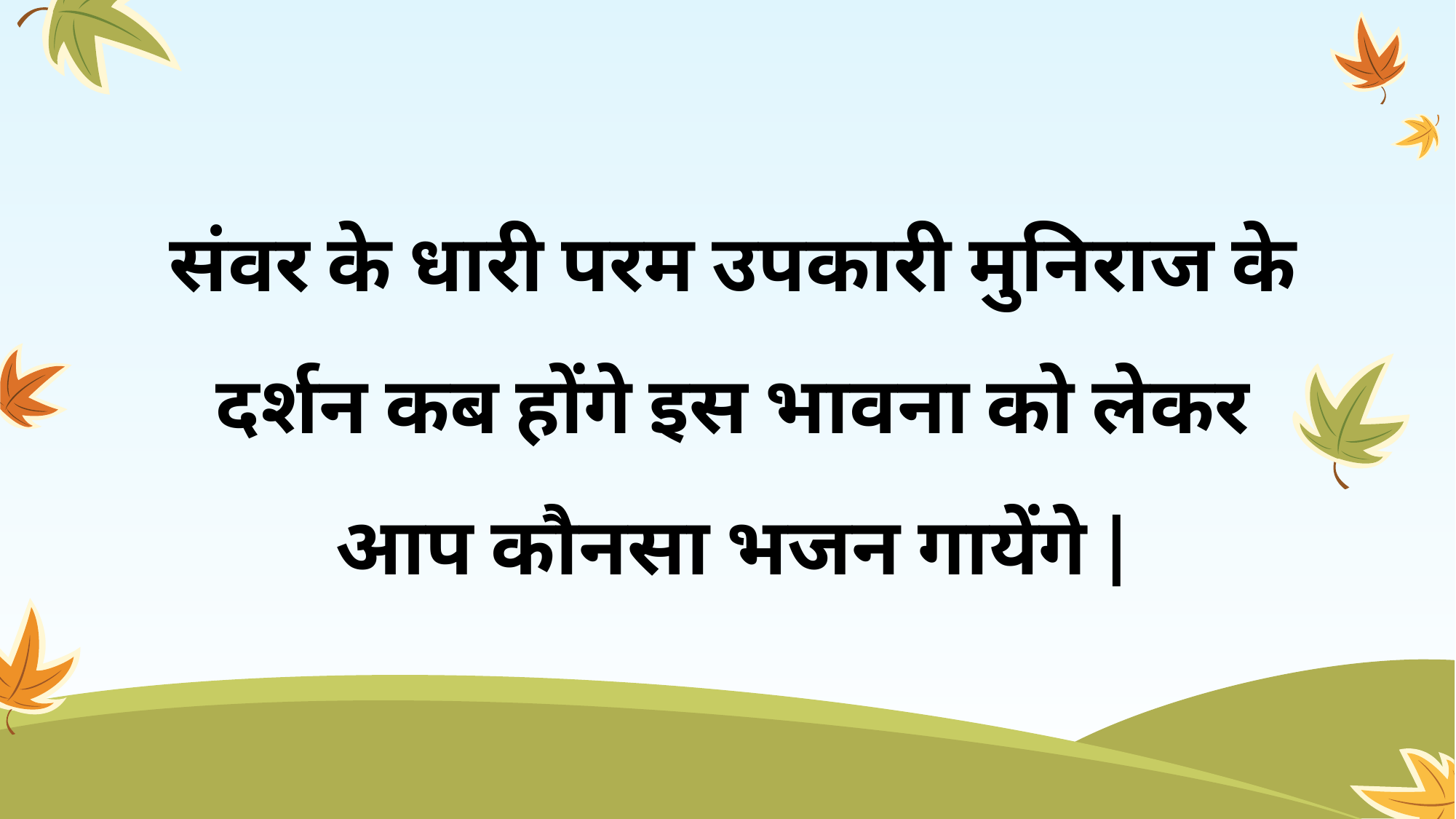

# संवर के धारी परम उपकारी मुनिराज के दर्शन कब होंगे इस भावना को लेकर आप कौनसा भजन गायेंगे |